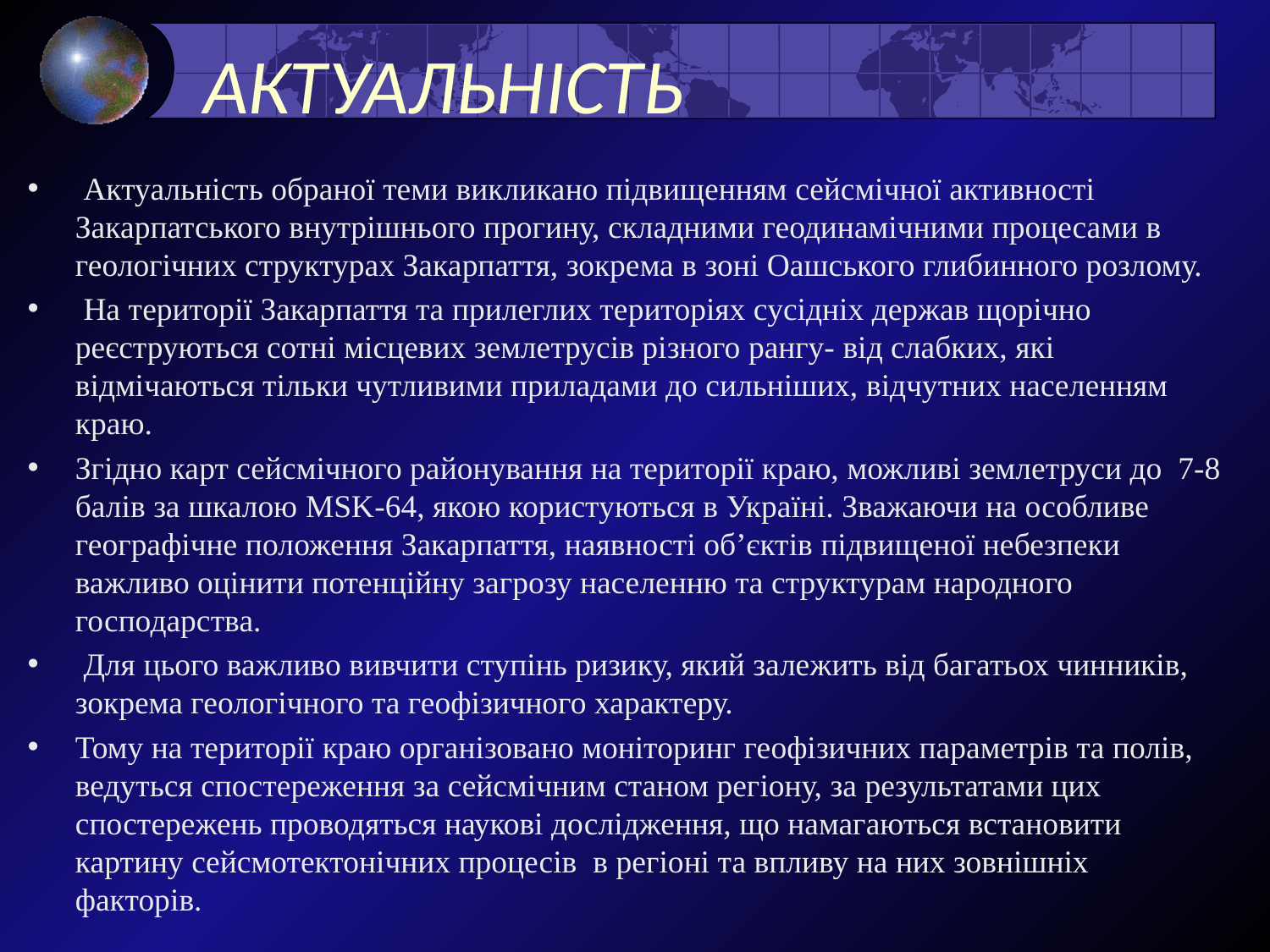

# АКТУАЛЬНІСТЬ
 Актуальність обраної теми викликано підвищенням сейсмічної активності Закарпатського внутрішнього прогину, складними геодинамічними процесами в геологічних структурах Закарпаття, зокрема в зоні Оашського глибинного розлому.
 На території Закарпаття та прилеглих територіях сусідніх держав щорічно реєструються сотні місцевих землетрусів різного рангу- від слабких, які відмічаються тільки чутливими приладами до сильніших, відчутних населенням краю.
Згідно карт сейсмічного районування на території краю, можливі землетруси до  7-8 балів за шкалою МSK-64, якою користуються в Україні. Зважаючи на особливе географічне положення Закарпаття, наявності обʼєктів підвищеної небезпеки важливо оцінити потенційну загрозу населенню та структурам народного господарства.
 Для цього важливо вивчити ступінь ризику, який залежить від багатьох чинників, зокрема геологічного та геофізичного характеру.
Тому на території краю організовано моніторинг геофізичних параметрів та полів, ведуться спостереження за сейсмічним станом регіону, за результатами цих спостережень проводяться наукові дослідження, що намагаються встановити картину сейсмотектонічних процесів  в регіоні та впливу на них зовнішніх факторів.